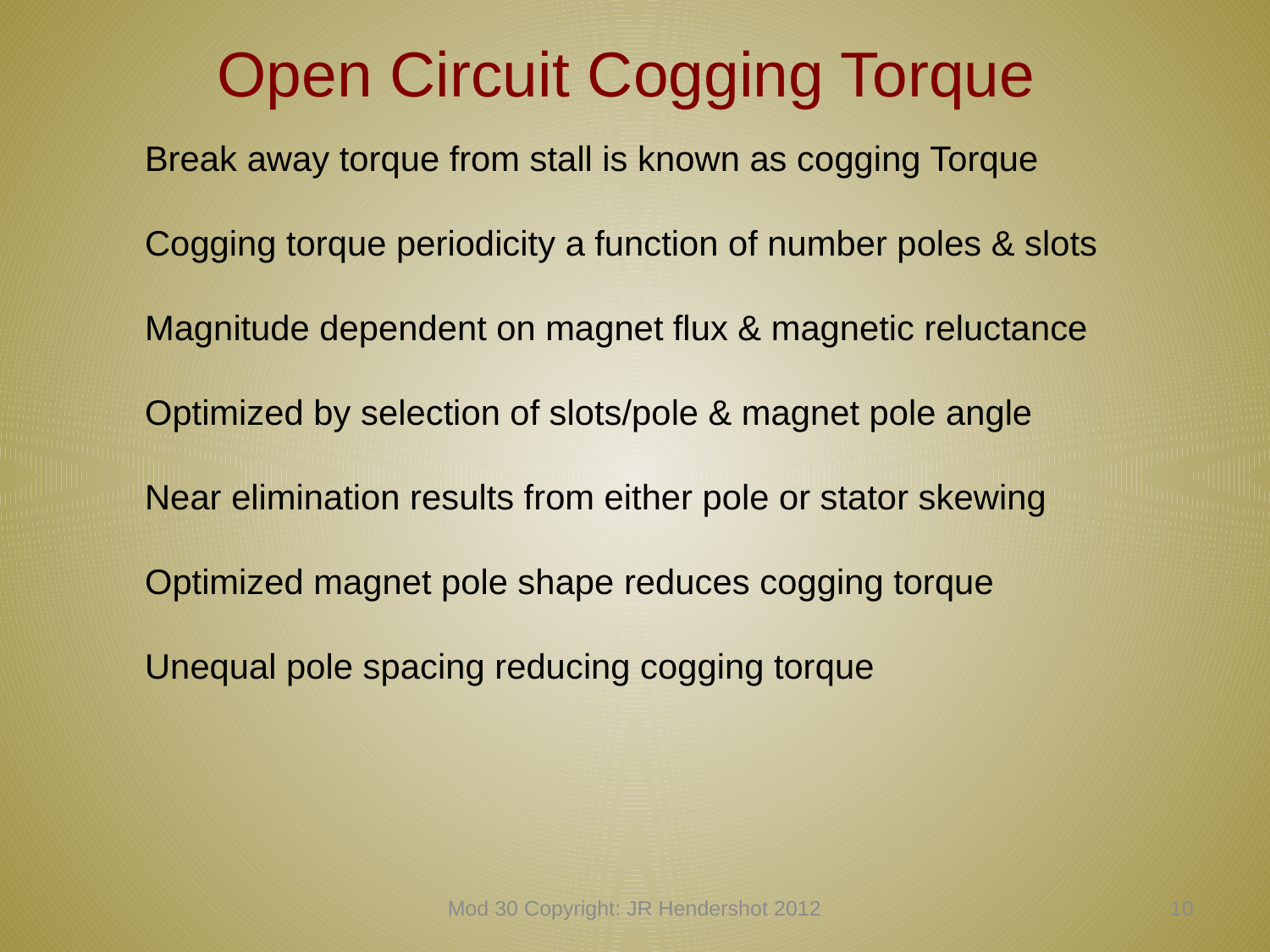

# Open Circuit Cogging Torque

Break away torque from stall is known as cogging Torque

Cogging torque periodicity a function of number poles & slots

Magnitude dependent on magnet flux & magnetic reluctance

Optimized by selection of slots/pole & magnet pole angle

Near elimination results from either pole or stator skewing

Optimized magnet pole shape reduces cogging torque

Unequal pole spacing reducing cogging torque
Mod 30 Copyright: JR Hendershot 2012
10